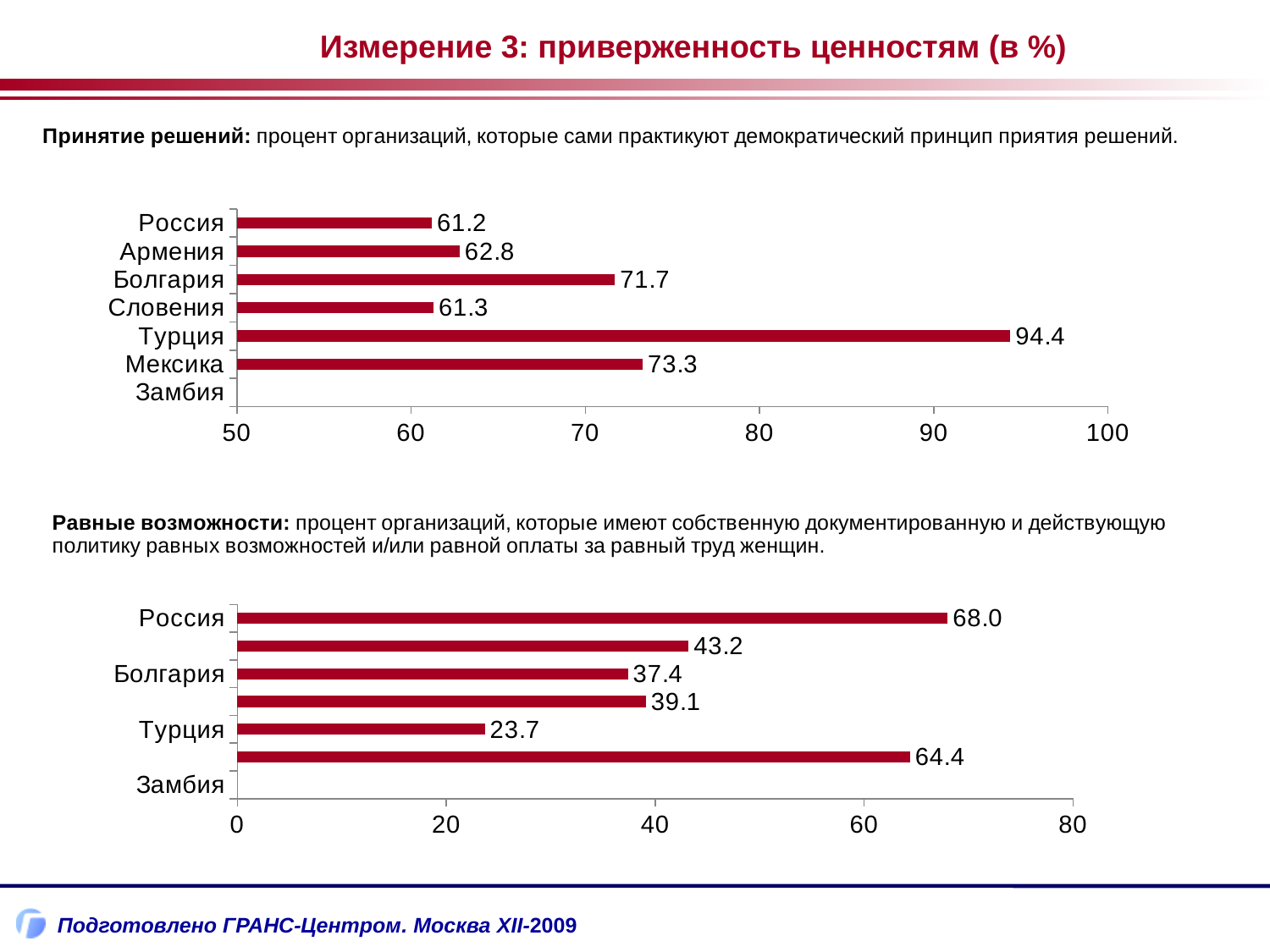

Измерение 3: приверженность ценностям (в %)

[unsupported chart]

[unsupported chart]